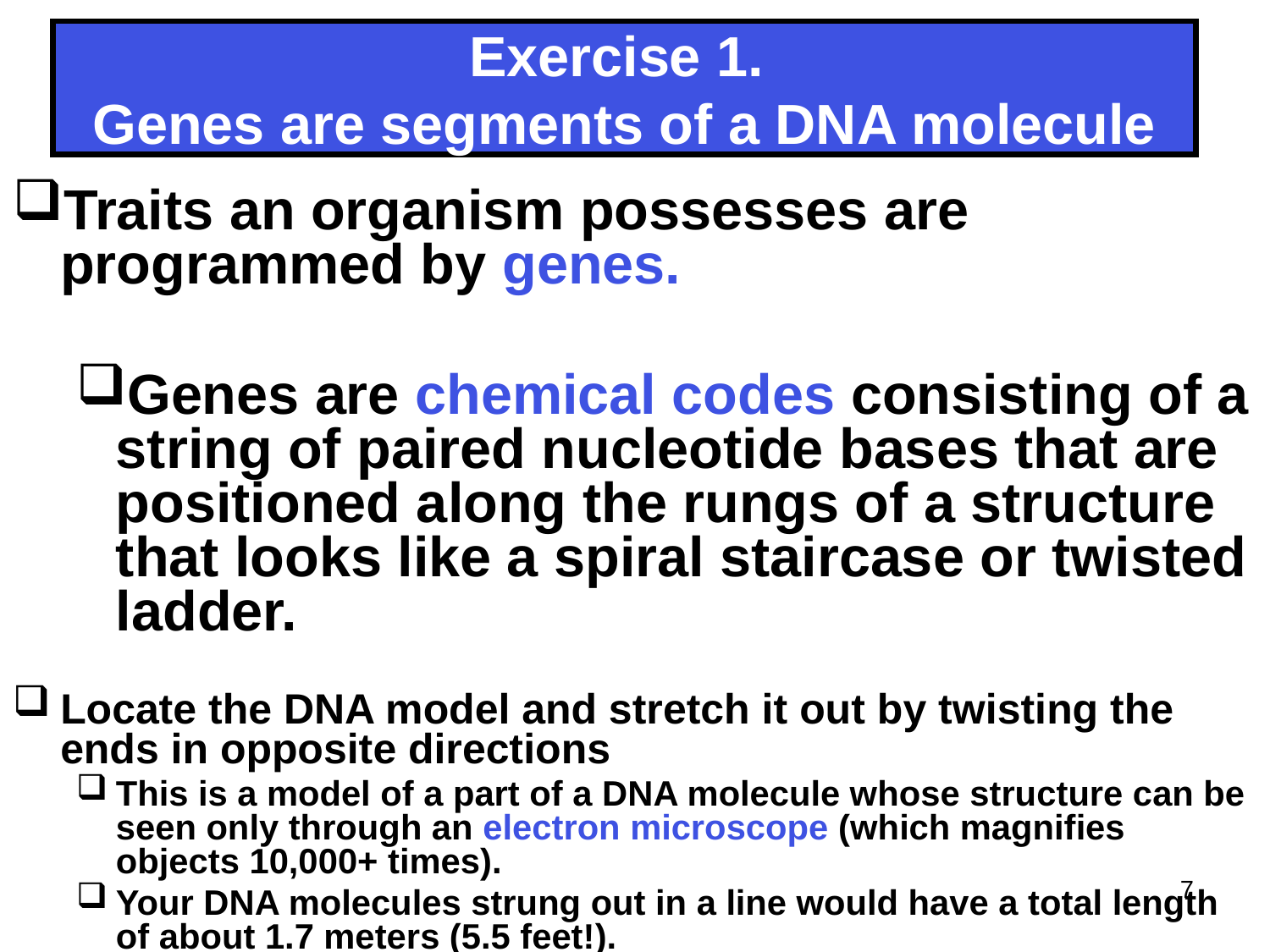

# Exercise 1. Genes are segments of a DNA molecule
Traits an organism possesses are programmed by genes.

Genes are chemical codes consisting of a string of paired nucleotide bases that are positioned along the rungs of a structure that looks like a spiral staircase or twisted ladder.

Locate the DNA model and stretch it out by twisting the ends in opposite directions
This is a model of a part of a DNA molecule whose structure can be seen only through an electron microscope (which magnifies objects 10,000+ times).
Your DNA molecules strung out in a line would have a total length of about 1.7 meters (5.5 feet!).
DNA is not in a single string, however, but rather occurs in several threadlike strands composed of DNA (complexed with proteins), called chromosomes, in the nucleus of each cell.  Inside the nucleus of each human body cell, we have 46 chromosomes.
Each chromosome contains many, many genes, with a single gene typically composed of a sequence or string of approximately 100,000 of pairs of nucleotide bases.

7